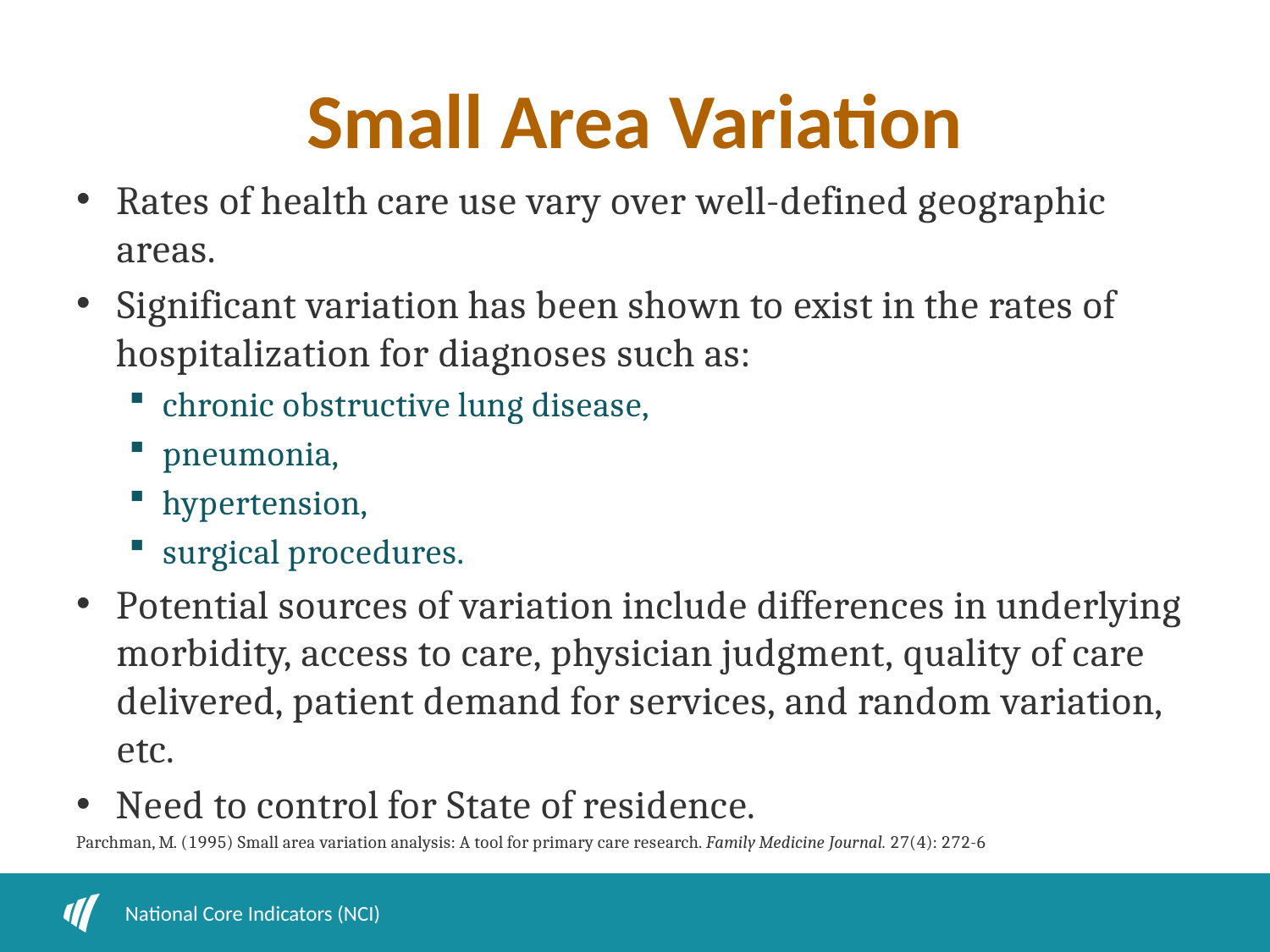

# Small Area Variation
Rates of health care use vary over well-defined geographic areas.
Significant variation has been shown to exist in the rates of hospitalization for diagnoses such as:
chronic obstructive lung disease,
pneumonia,
hypertension,
surgical procedures.
Potential sources of variation include differences in underlying morbidity, access to care, physician judgment, quality of care delivered, patient demand for services, and random variation, etc.
Need to control for State of residence.
Parchman, M. (1995) Small area variation analysis: A tool for primary care research. Family Medicine Journal. 27(4): 272-6
National Core Indicators (NCI)